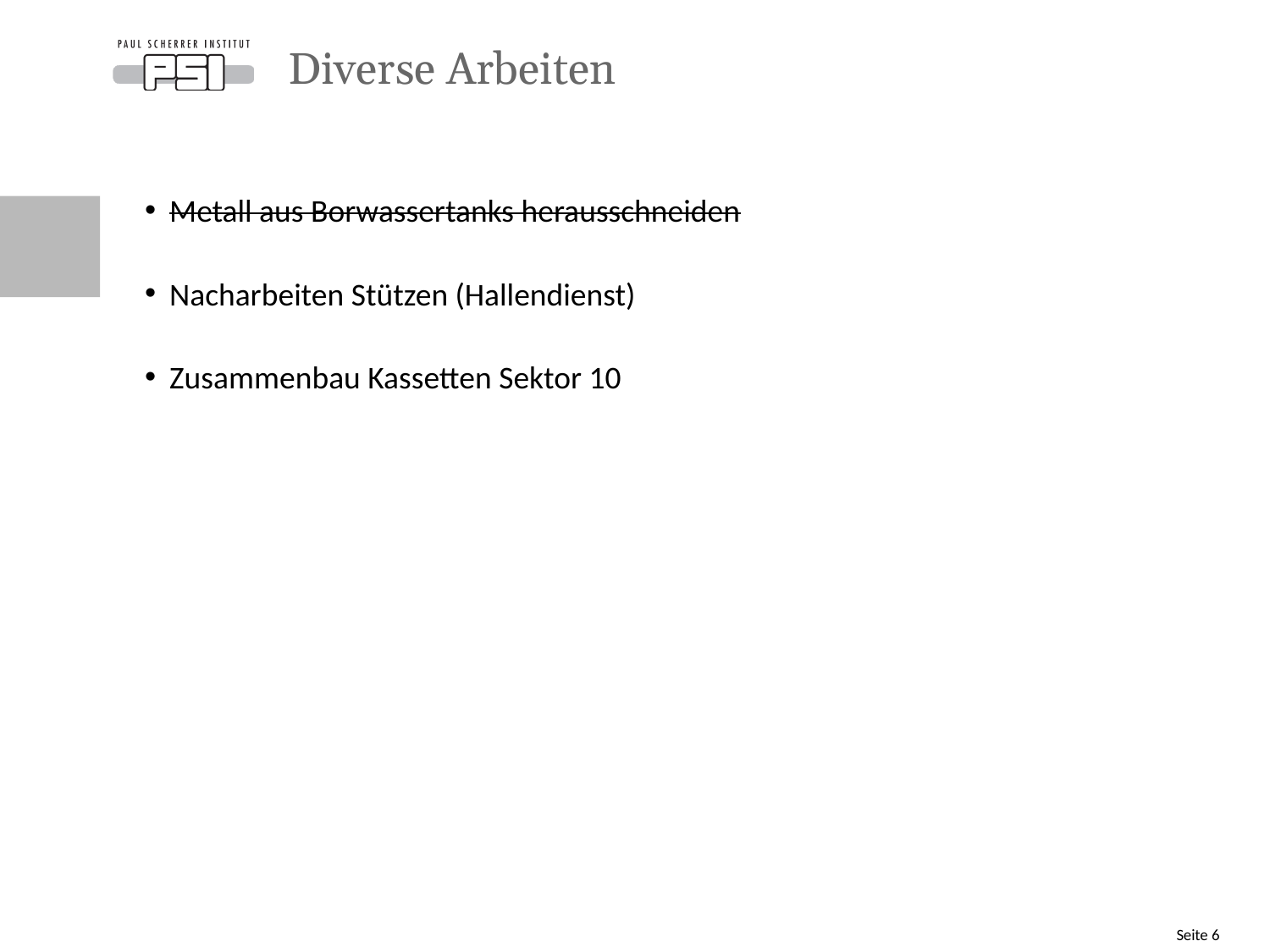

# Diverse Arbeiten
Metall aus Borwassertanks herausschneiden

Nacharbeiten Stützen (Hallendienst)

Zusammenbau Kassetten Sektor 10

Seite 6